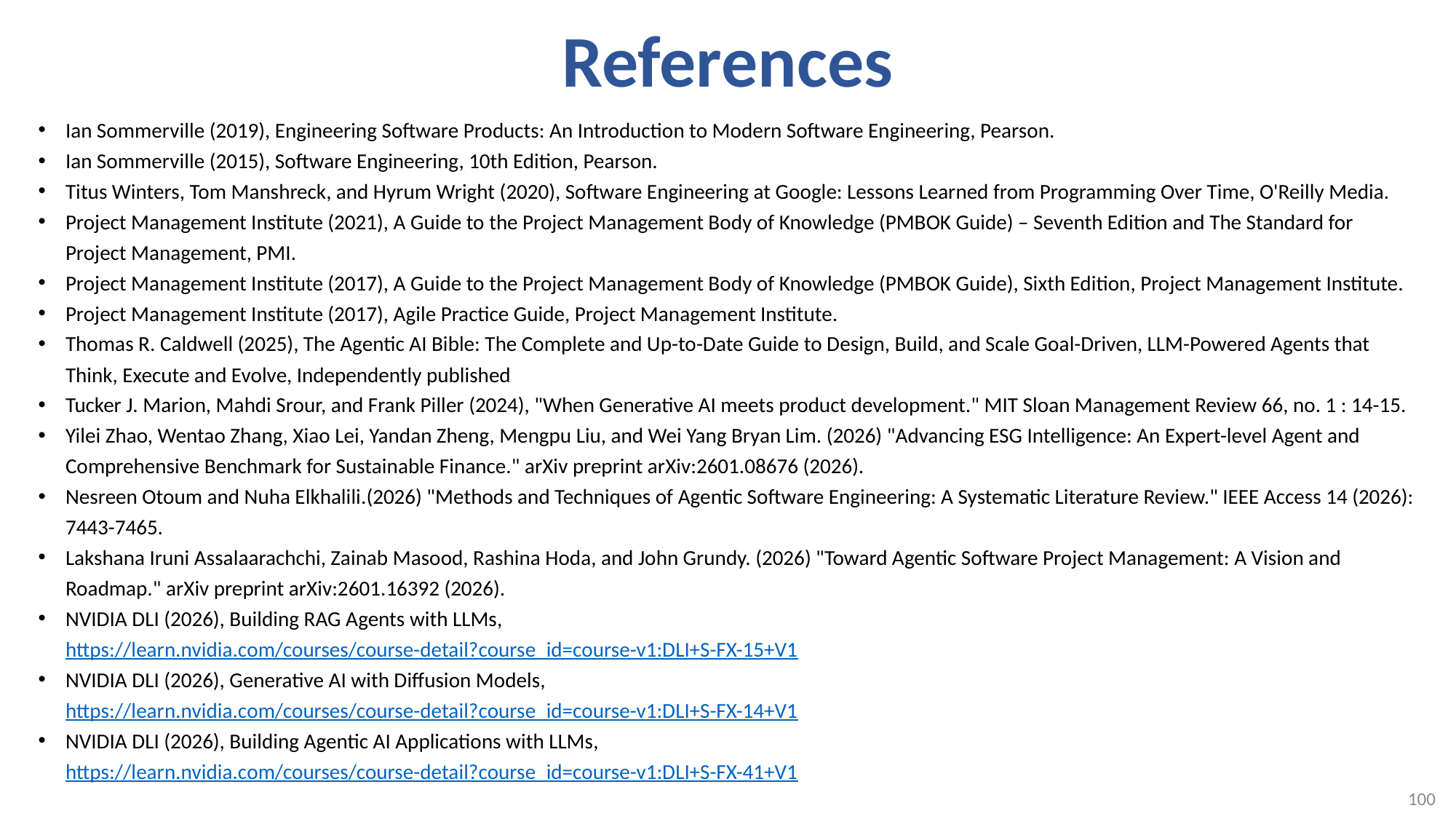

# References
Ian Sommerville (2019), Engineering Software Products: An Introduction to Modern Software Engineering, Pearson.
Ian Sommerville (2015), Software Engineering, 10th Edition, Pearson.
Titus Winters, Tom Manshreck, and Hyrum Wright (2020), Software Engineering at Google: Lessons Learned from Programming Over Time, O'Reilly Media.
Project Management Institute (2021), A Guide to the Project Management Body of Knowledge (PMBOK Guide) – Seventh Edition and The Standard for Project Management, PMI.
Project Management Institute (2017), A Guide to the Project Management Body of Knowledge (PMBOK Guide), Sixth Edition, Project Management Institute.
Project Management Institute (2017), Agile Practice Guide, Project Management Institute.
Thomas R. Caldwell (2025), The Agentic AI Bible: The Complete and Up-to-Date Guide to Design, Build, and Scale Goal-Driven, LLM-Powered Agents that Think, Execute and Evolve, Independently published
Tucker J. Marion, Mahdi Srour, and Frank Piller (2024), "When Generative AI meets product development." MIT Sloan Management Review 66, no. 1 : 14-15.
Yilei Zhao, Wentao Zhang, Xiao Lei, Yandan Zheng, Mengpu Liu, and Wei Yang Bryan Lim. (2026) "Advancing ESG Intelligence: An Expert-level Agent and Comprehensive Benchmark for Sustainable Finance." arXiv preprint arXiv:2601.08676 (2026).
Nesreen Otoum and Nuha Elkhalili.(2026) "Methods and Techniques of Agentic Software Engineering: A Systematic Literature Review." IEEE Access 14 (2026): 7443-7465.
Lakshana Iruni Assalaarachchi, Zainab Masood, Rashina Hoda, and John Grundy. (2026) "Toward Agentic Software Project Management: A Vision and Roadmap." arXiv preprint arXiv:2601.16392 (2026).
NVIDIA DLI (2026), Building RAG Agents with LLMs,
https://learn.nvidia.com/courses/course-detail?course_id=course-v1:DLI+S-FX-15+V1
NVIDIA DLI (2026), Generative AI with Diffusion Models,
https://learn.nvidia.com/courses/course-detail?course_id=course-v1:DLI+S-FX-14+V1
NVIDIA DLI (2026), Building Agentic AI Applications with LLMs,
https://learn.nvidia.com/courses/course-detail?course_id=course-v1:DLI+S-FX-41+V1

100